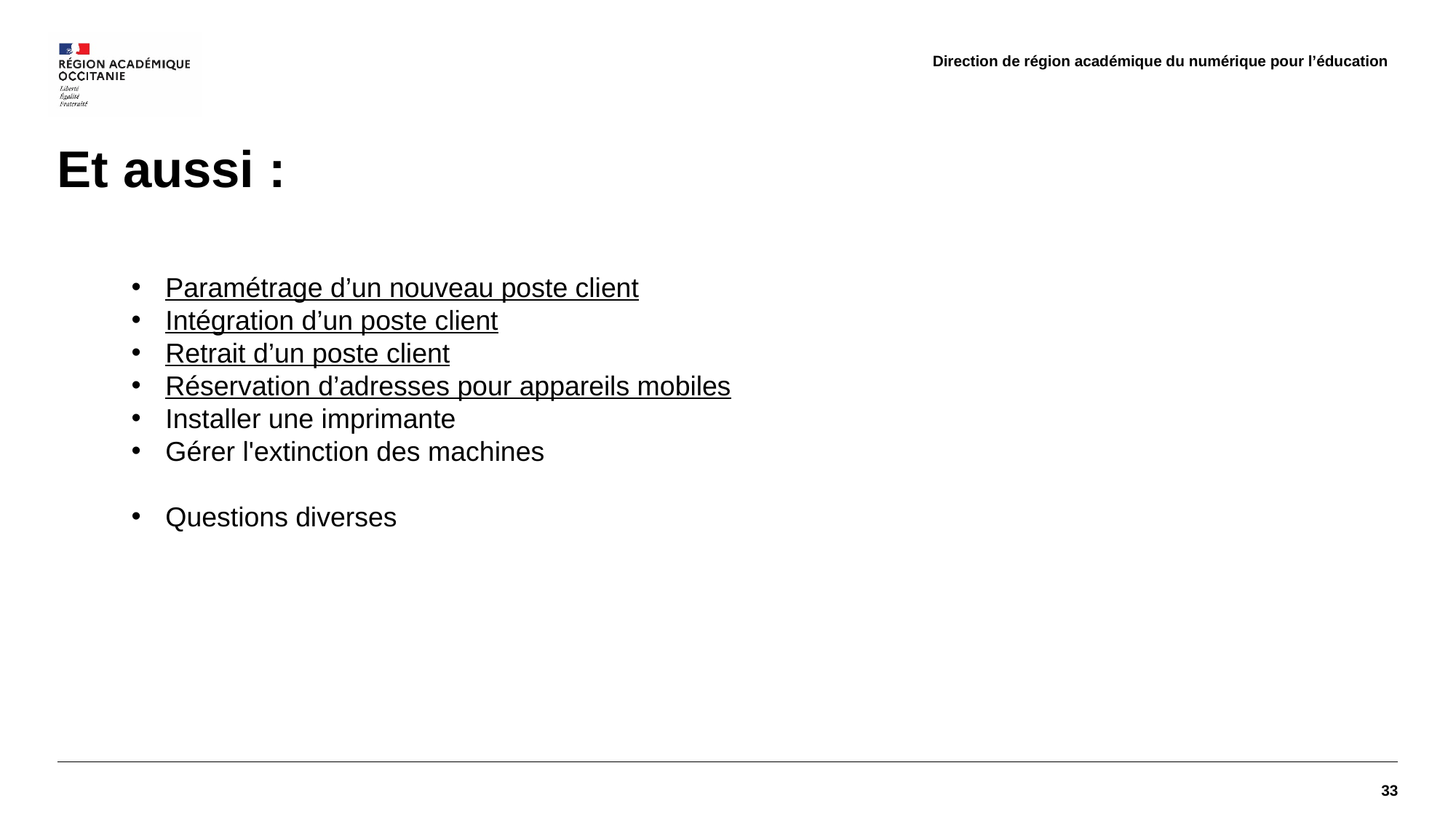

# Et aussi :
Paramétrage d’un nouveau poste client
Intégration d’un poste client
Retrait d’un poste client
Réservation d’adresses pour appareils mobiles
Installer une imprimante
Gérer l'extinction des machines

Questions diverses
33